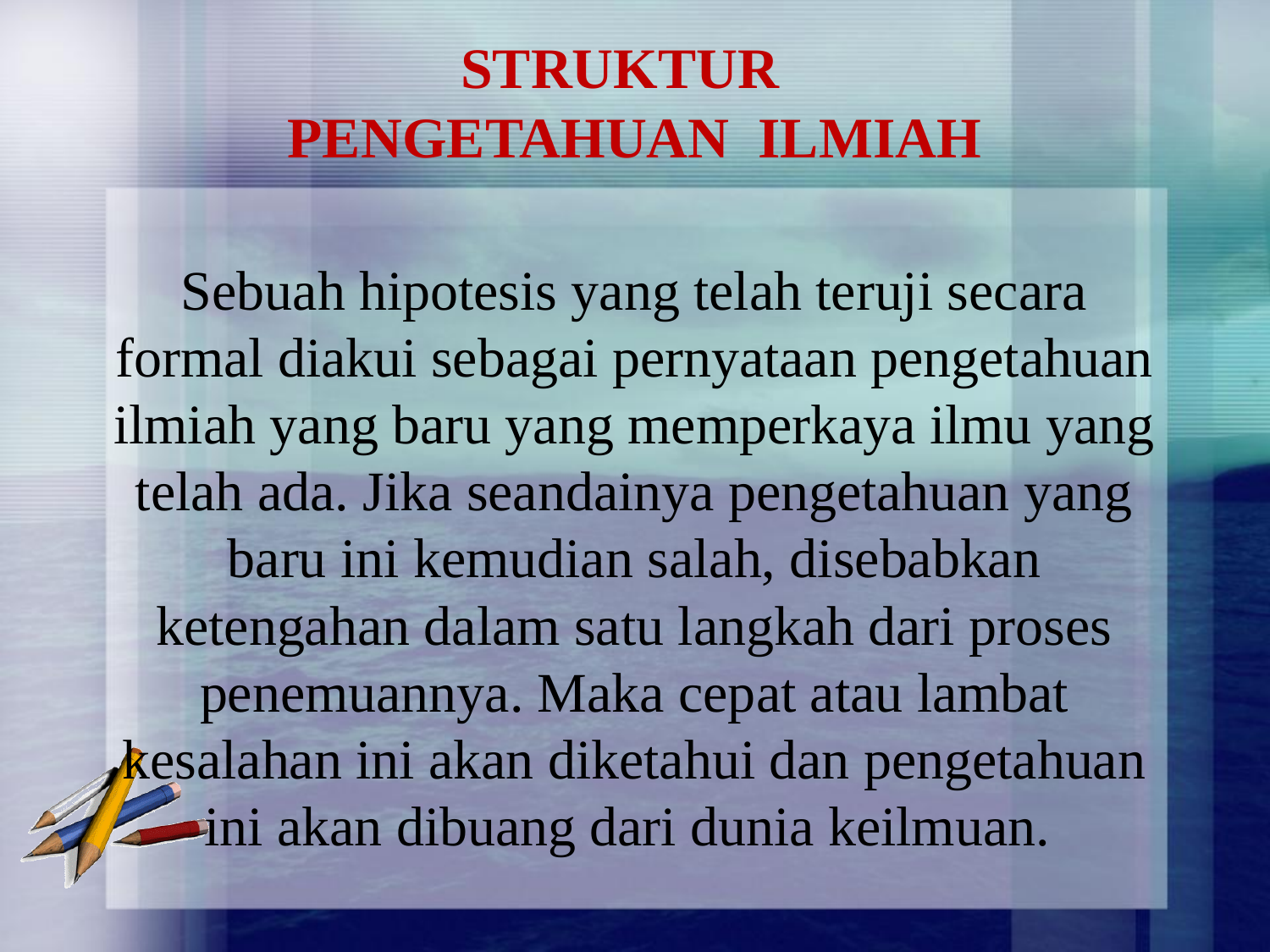

# STRUKTUR PENGETAHUAN  ILMIAH
Sebuah hipotesis yang telah teruji secara formal diakui sebagai pernyataan pengetahuan ilmiah yang baru yang memperkaya ilmu yang telah ada. Jika seandainya pengetahuan yang baru ini kemudian salah, disebabkan ketengahan dalam satu langkah dari proses penemuannya. Maka cepat atau lambat kesalahan ini akan diketahui dan pengetahuan ini akan dibuang dari dunia keilmuan.